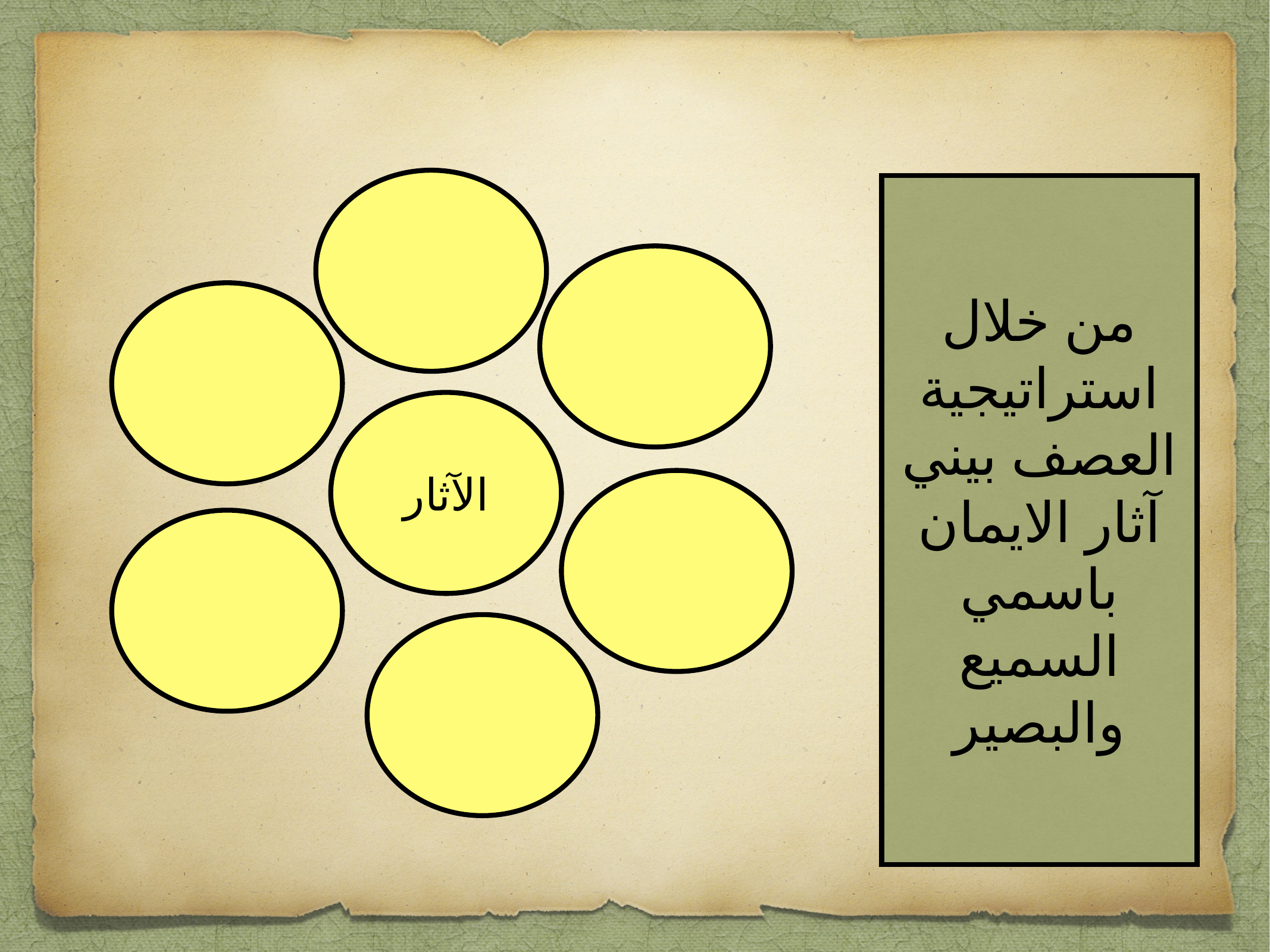

من خلال استراتيجية العصف بيني آثار الايمان باسمي السميع والبصير

الآثار